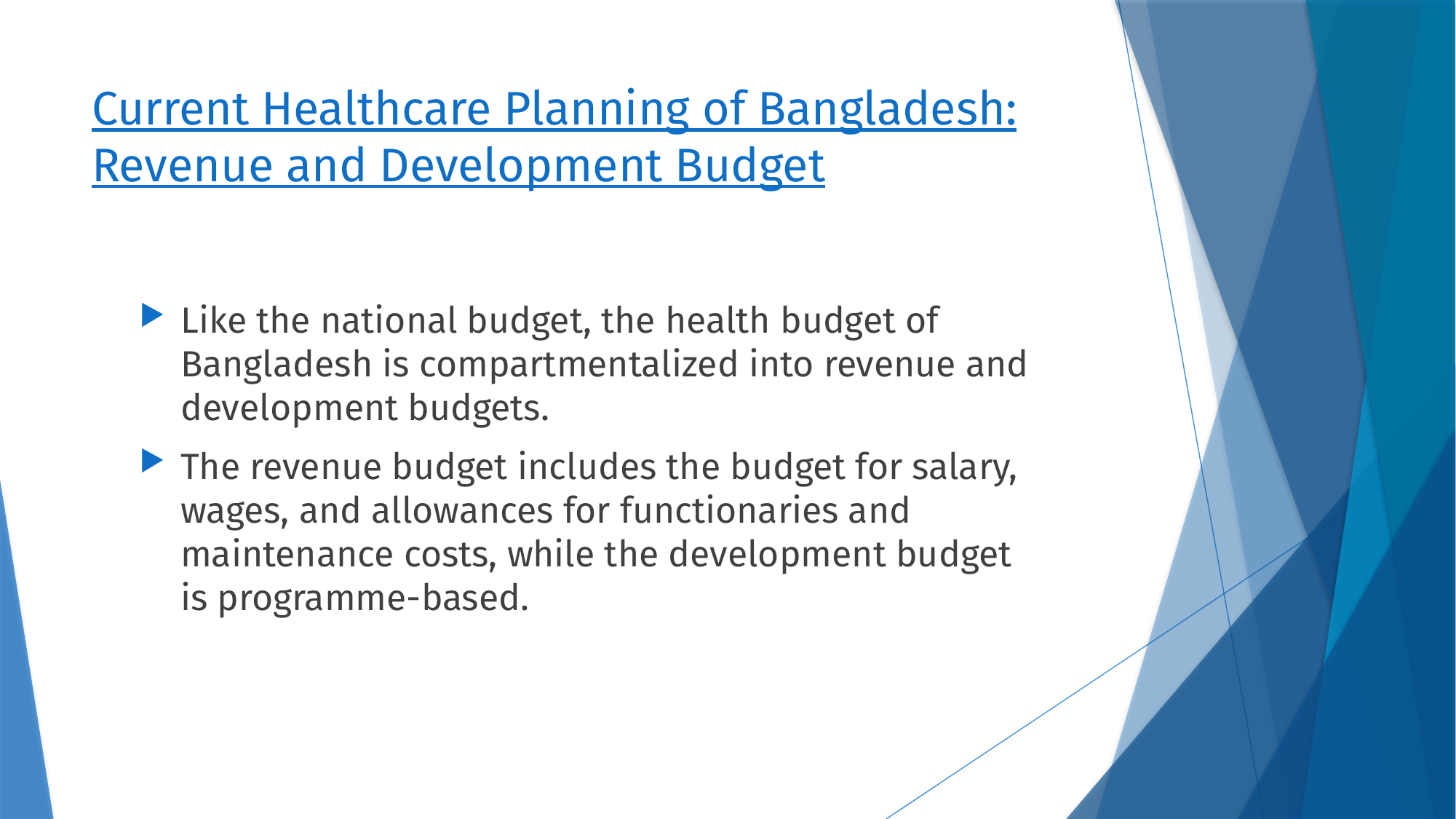

# Current Healthcare Planning of Bangladesh: Revenue and Development Budget
Like the national budget, the health budget of Bangladesh is compartmentalized into revenue and development budgets.
The revenue budget includes the budget for salary, wages, and allowances for functionaries and maintenance costs, while the development budget is programme-based.